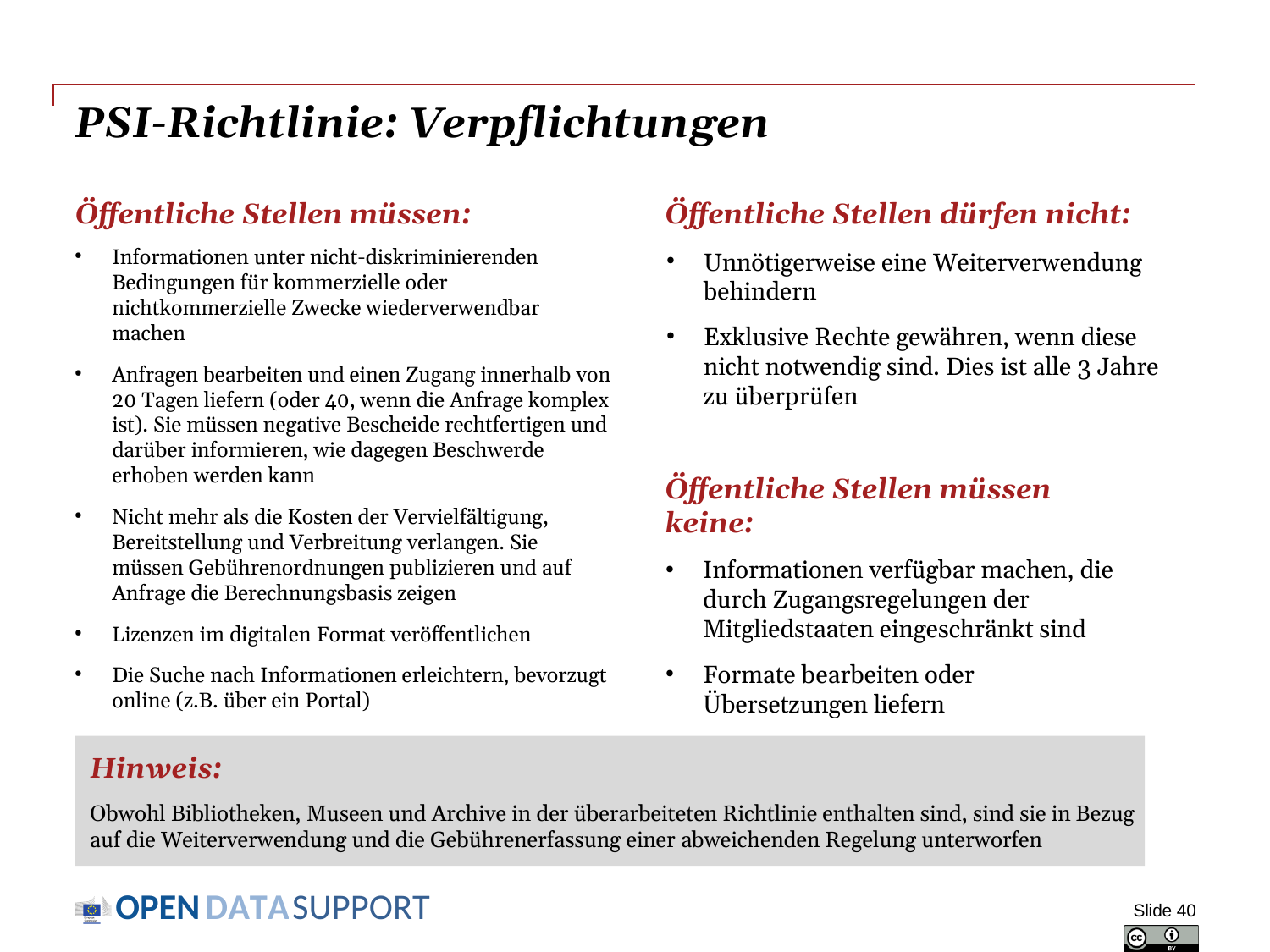

# PSI-Richtlinie: Verpflichtungen
Öffentliche Stellen müssen:
Öffentliche Stellen dürfen nicht:
Informationen unter nicht-diskriminierenden Bedingungen für kommerzielle oder nichtkommerzielle Zwecke wiederverwendbar machen
Anfragen bearbeiten und einen Zugang innerhalb von 20 Tagen liefern (oder 40, wenn die Anfrage komplex ist). Sie müssen negative Bescheide rechtfertigen und darüber informieren, wie dagegen Beschwerde erhoben werden kann
Nicht mehr als die Kosten der Vervielfältigung, Bereitstellung und Verbreitung verlangen. Sie müssen Gebührenordnungen publizieren und auf Anfrage die Berechnungsbasis zeigen
Lizenzen im digitalen Format veröffentlichen
Die Suche nach Informationen erleichtern, bevorzugt online (z.B. über ein Portal)
Unnötigerweise eine Weiterverwendung behindern
Exklusive Rechte gewähren, wenn diese nicht notwendig sind. Dies ist alle 3 Jahre zu überprüfen

Öffentliche Stellen müssen keine:
Informationen verfügbar machen, die durch Zugangsregelungen der Mitgliedstaaten eingeschränkt sind
Formate bearbeiten oder Übersetzungen liefern
	Hinweis:
	Obwohl Bibliotheken, Museen und Archive in der überarbeiteten Richtlinie enthalten sind, sind sie in Bezug auf die Weiterverwendung und die Gebührenerfassung einer abweichenden Regelung unterworfen
Slide 40